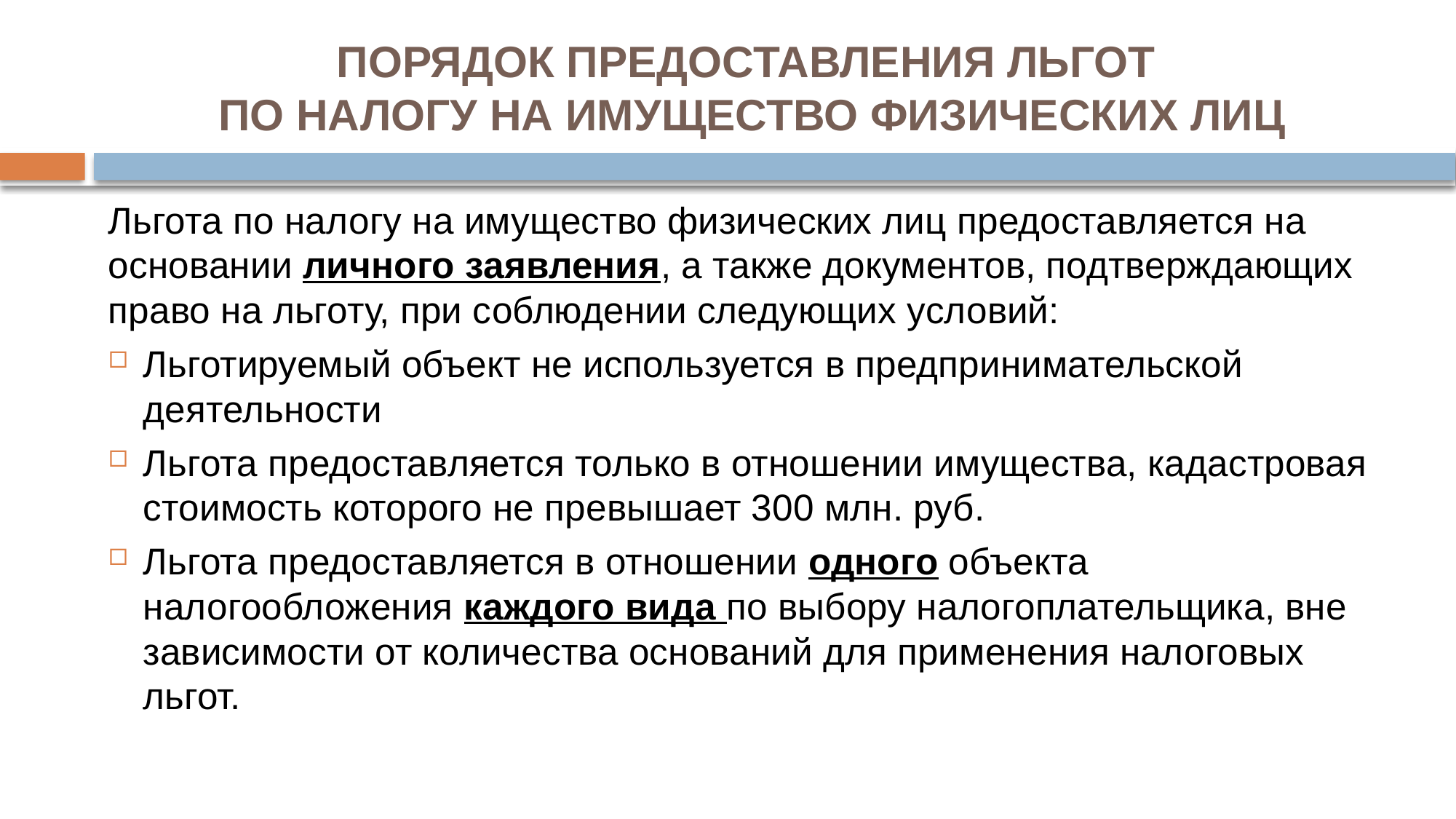

# ПОРЯДОК ПРЕДОСТАВЛЕНИЯ ЛЬГОТ ПО НАЛОГУ НА ИМУЩЕСТВО ФИЗИЧЕСКИХ ЛИЦ
Льгота по налогу на имущество физических лиц предоставляется на основании личного заявления, а также документов, подтверждающих право на льготу, при соблюдении следующих условий:
Льготируемый объект не используется в предпринимательской деятельности
Льгота предоставляется только в отношении имущества, кадастровая стоимость которого не превышает 300 млн. руб.
Льгота предоставляется в отношении одного объекта налогообложения каждого вида по выбору налогоплательщика, вне зависимости от количества оснований для применения налоговых льгот.